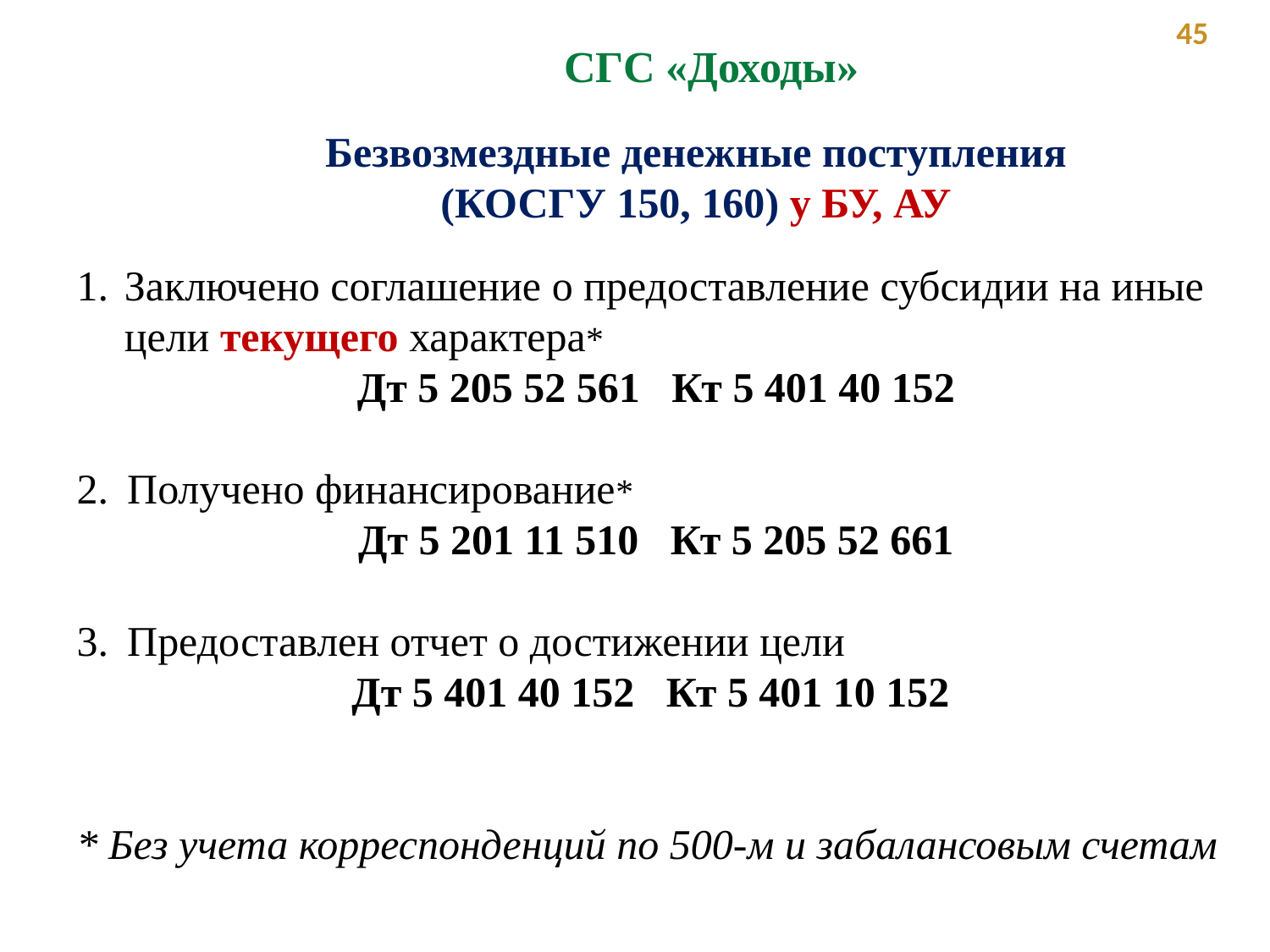

45
СГС «Доходы»
Безвозмездные денежные поступления (КОСГУ 150, 160) у БУ, АУ
Заключено соглашение о предоставление субсидии на иные цели текущего характера*
Дт 5 205 52 561   Кт 5 401 40 152

Получено финансирование*
Дт 5 201 11 510   Кт 5 205 52 661

Предоставлен отчет о достижении цели
Дт 5 401 40 152   Кт 5 401 10 152

* Без учета корреспонденций по 500-м и забалансовым счетам